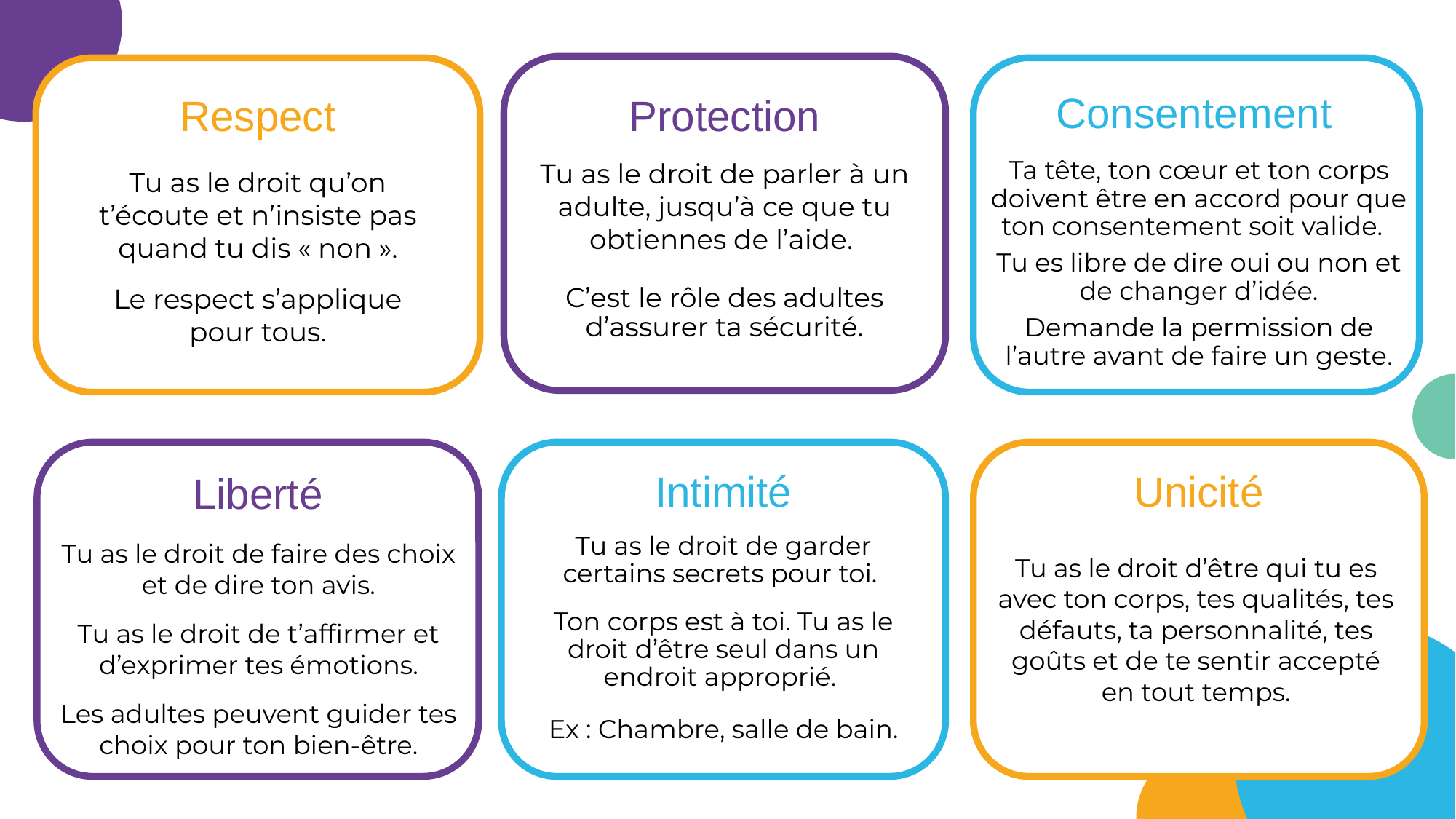

Tu as le droit de parler à un adulte, jusqu’à ce que tu obtiennes de l’aide.

C’est le rôle des adultes d’assurer ta sécurité.
Protection

Respect
Tu as le droit qu’on t’écoute et n’insiste pas quand tu dis « non ».

Le respect s’applique pour tous.

Consentement
Ta tête, ton cœur et ton corps doivent être en accord pour que ton consentement soit valide.
Tu es libre de dire oui ou non et de changer d’idée.
Demande la permission de l’autre avant de faire un geste.

Liberté
Tu as le droit de faire des choix et de dire ton avis.

Tu as le droit de t’affirmer et d’exprimer tes émotions.

Les adultes peuvent guider tes choix pour ton bien-être.

Intimité
Intimité
Tu as le droit de garder certains secrets pour toi.

Ton corps est à toi. Tu as le droit d’être seul dans un endroit approprié.

Ex : Chambre, salle de bain.

Unicité
Tu as le droit d’être qui tu es avec ton corps, tes qualités, tes défauts, ta personnalité, tes goûts et de te sentir accepté en tout temps.